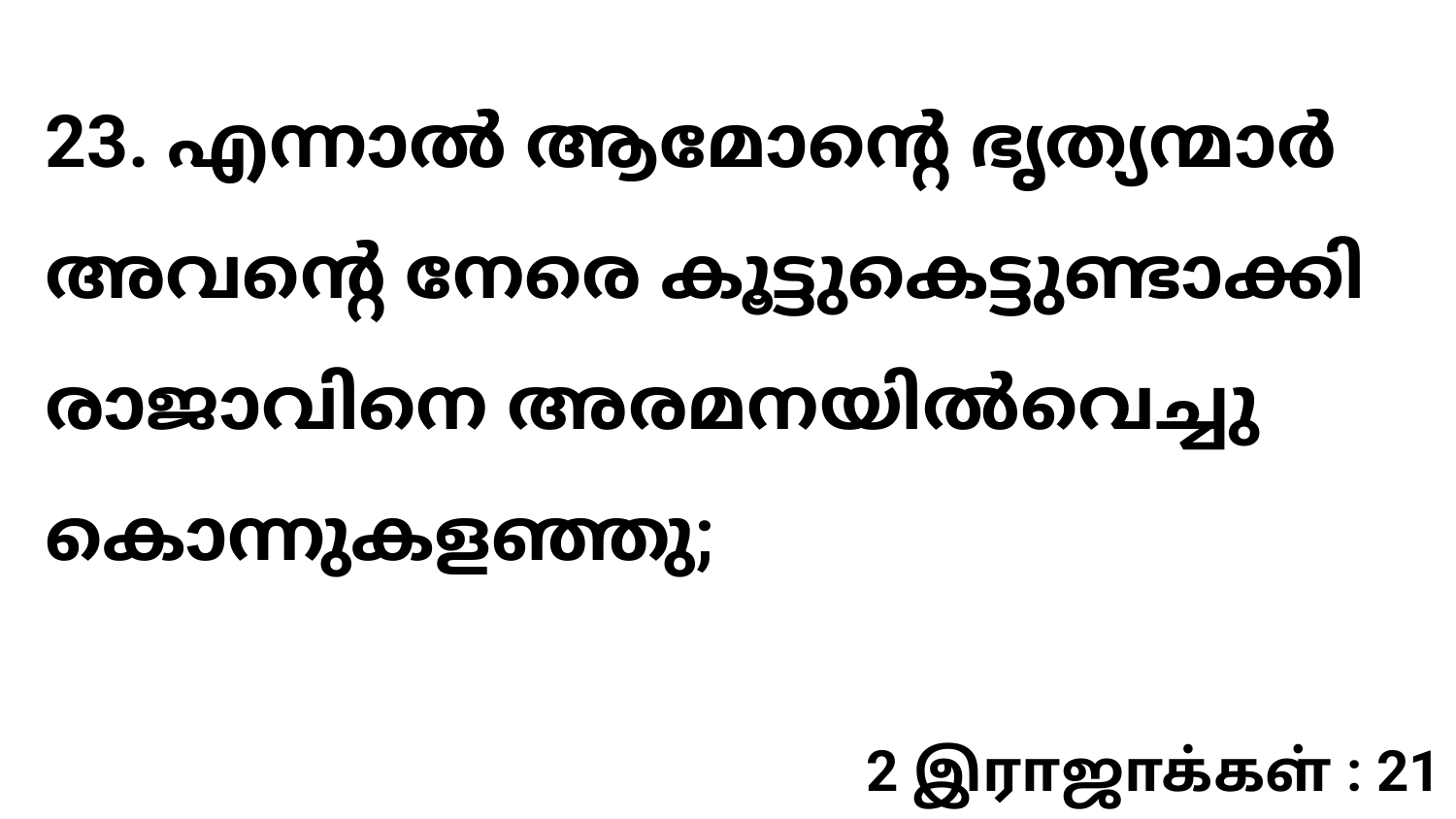

23. എന്നാൽ ആമോന്റെ ഭൃത്യന്മാർ അവന്റെ നേരെ കൂട്ടുകെട്ടുണ്ടാക്കി രാജാവിനെ അരമനയിൽവെച്ചു കൊന്നുകളഞ്ഞു;
2 இராஜாக்கள் : 21